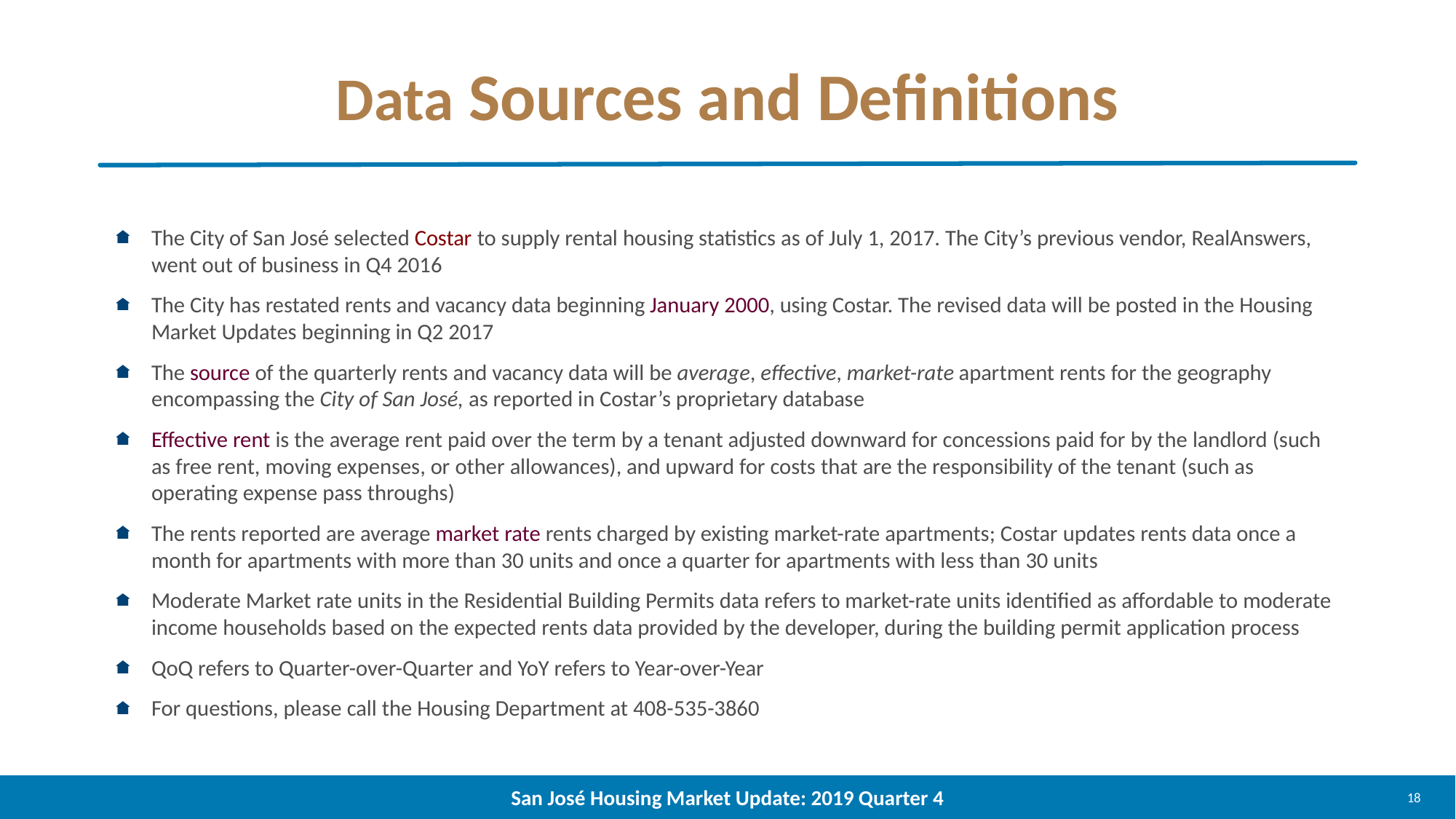

# Data Sources and Definitions
The City of San José selected Costar to supply rental housing statistics as of July 1, 2017. The City’s previous vendor, RealAnswers, went out of business in Q4 2016
The City has restated rents and vacancy data beginning January 2000, using Costar. The revised data will be posted in the Housing Market Updates beginning in Q2 2017
The source of the quarterly rents and vacancy data will be average, effective, market-rate apartment rents for the geography encompassing the City of San José, as reported in Costar’s proprietary database
Effective rent is the average rent paid over the term by a tenant adjusted downward for concessions paid for by the landlord (such as free rent, moving expenses, or other allowances), and upward for costs that are the responsibility of the tenant (such as operating expense pass throughs)
The rents reported are average market rate rents charged by existing market-rate apartments; Costar updates rents data once a month for apartments with more than 30 units and once a quarter for apartments with less than 30 units
Moderate Market rate units in the Residential Building Permits data refers to market-rate units identified as affordable to moderate income households based on the expected rents data provided by the developer, during the building permit application process
QoQ refers to Quarter-over-Quarter and YoY refers to Year-over-Year
For questions, please call the Housing Department at 408-535-3860

18
San José Housing Market Update: 2019 Quarter 4